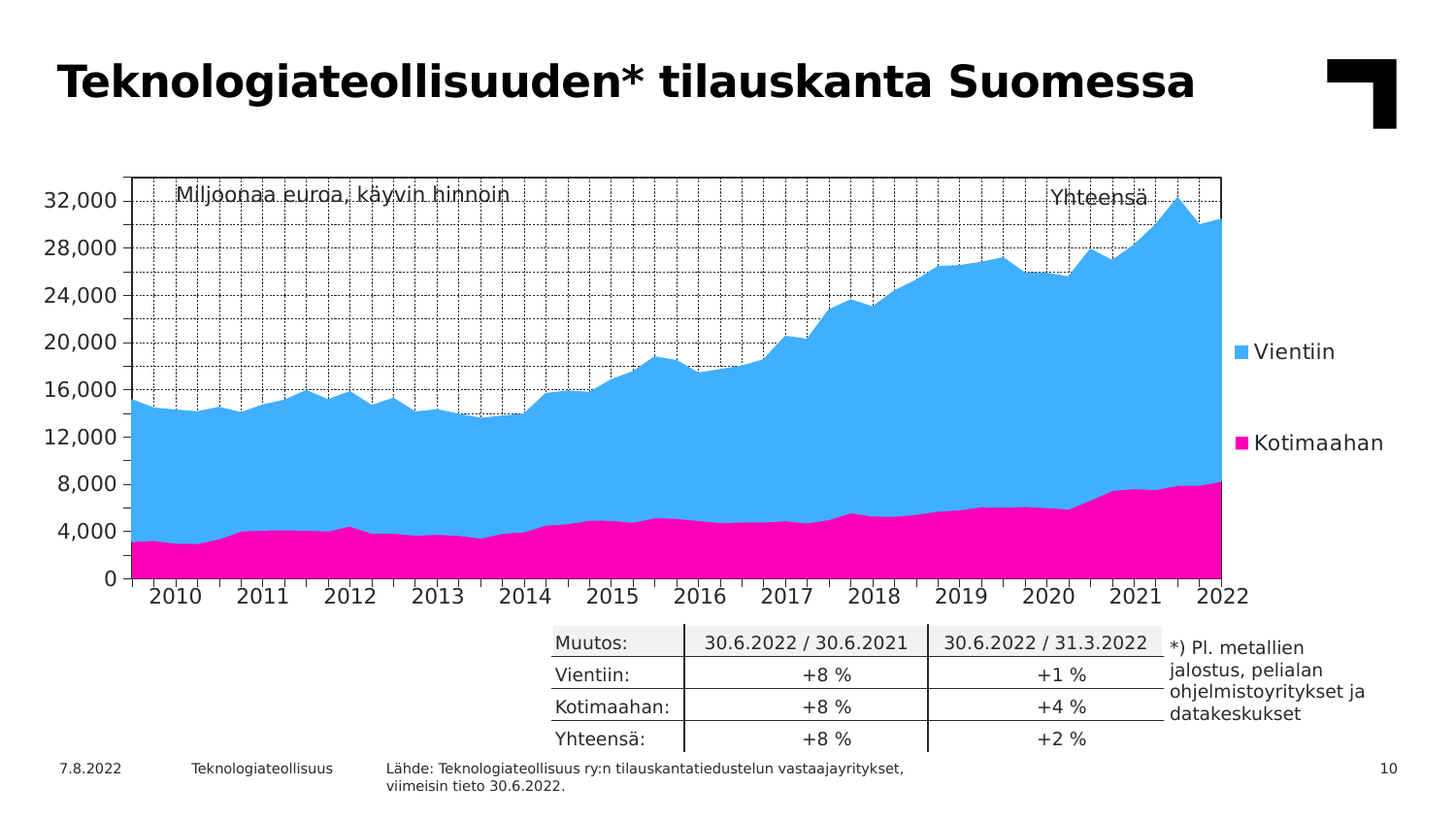

Teknologiateollisuuden* tilauskanta Suomessa

### Chart

| Category | Kotimaahan  | Vientiin  |
|---|---|---|
|  | 3172.5 | 11946.6 |
| 2010,I | 3276.5 | 11143.3 |
|  | 3044.6 | 11203.9 |
|  | 3021.3 | 11083.2 |
|  | 3407.9 | 11073.7 |
| 2011,I | 4071.3 | 9957.93 |
|  | 4150.2 | 10522.2 |
|  | 4175.8 | 10906.6 |
|  | 4132.5 | 11769.8 |
| 2012,I | 4071.3 | 11041.9 |
|  | 4493.3 | 11317.2 |
|  | 3890.4 | 10733.9 |
|  | 3895.6 | 11344.3 |
| 2013,I | 3714.8 | 10372.9 |
|  | 3790.8 | 10486.7 |
|  | 3704.9 | 10191.0 |
|  | 3469.2 | 10087.1 |
| 2014,I | 3877.9 | 9854.56 |
|  | 3997.1 | 9913.66 |
|  | 4572.7 | 11081.2 |
|  | 4687.4 | 11165.5 |
| 2015,I | 4982.7 | 10766.4 |
|  | 4973.8 | 11837.9 |
|  | 4815.0 | 12693.0 |
|  | 5195.1 | 13565.0 |
| 2016,I | 5137.0 | 13306.6 |
|  | 4957.6 | 12427.6 |
|  | 4791.0 | 12883.6 |
|  | 4833.7 | 13139.1 |
| 2017,I | 4831.5 | 13677.3 |
|  | 4942.3 | 15557.5 |
|  | 4760.8 | 15479.8 |
|  | 5039.8 | 17699.3 |
| 2018,I | 5620.6 | 17965.1 |
|  | 5335.1 | 17648.5 |
|  | 5315.3 | 19018.4 |
|  | 5489.3 | 19755.5 |
| 2019,I | 5746.9 | 20653.2 |
|  | 5866.1 | 20618.4 |
|  | 6132.8 | 20626.2 |
|  | 6096.1 | 21054.3 |
| 2020,I | 6146.4 | 19698.0 |
|  | 6053.0 | 19787.0 |
|  | 5935.8 | 19583.4 |
|  | 6691.8 | 21171.6 |
| 2021,I | 7511.4 | 19397.4 |
|  | 7657.7 | 20542.7 |
|  | 7581.9 | 22360.4 |
|  | 7944.2 | 24275.4 |
| 2022,I | 7946.4 | 21982.5 |
Miljoonaa euroa, käyvin hinnoin
Yhteensä
| 2010 | 2011 | 2012 | 2013 | 2014 | 2015 | 2016 | 2017 | 2018 | 2019 | 2020 | 2021 | 2022 |
| --- | --- | --- | --- | --- | --- | --- | --- | --- | --- | --- | --- | --- |
| Muutos: | 30.6.2022 / 30.6.2021 | 30.6.2022 / 31.3.2022 |
| --- | --- | --- |
| Vientiin: | +8 % | +1 % |
| Kotimaahan: | +8 % | +4 % |
| Yhteensä: | +8 % | +2 % |
*) Pl. metallien jalostus, pelialan ohjelmistoyritykset ja datakeskukset
Lähde: Teknologiateollisuus ry:n tilauskantatiedustelun vastaajayritykset,
viimeisin tieto 30.6.2022.
7.8.2022
Teknologiateollisuus
10